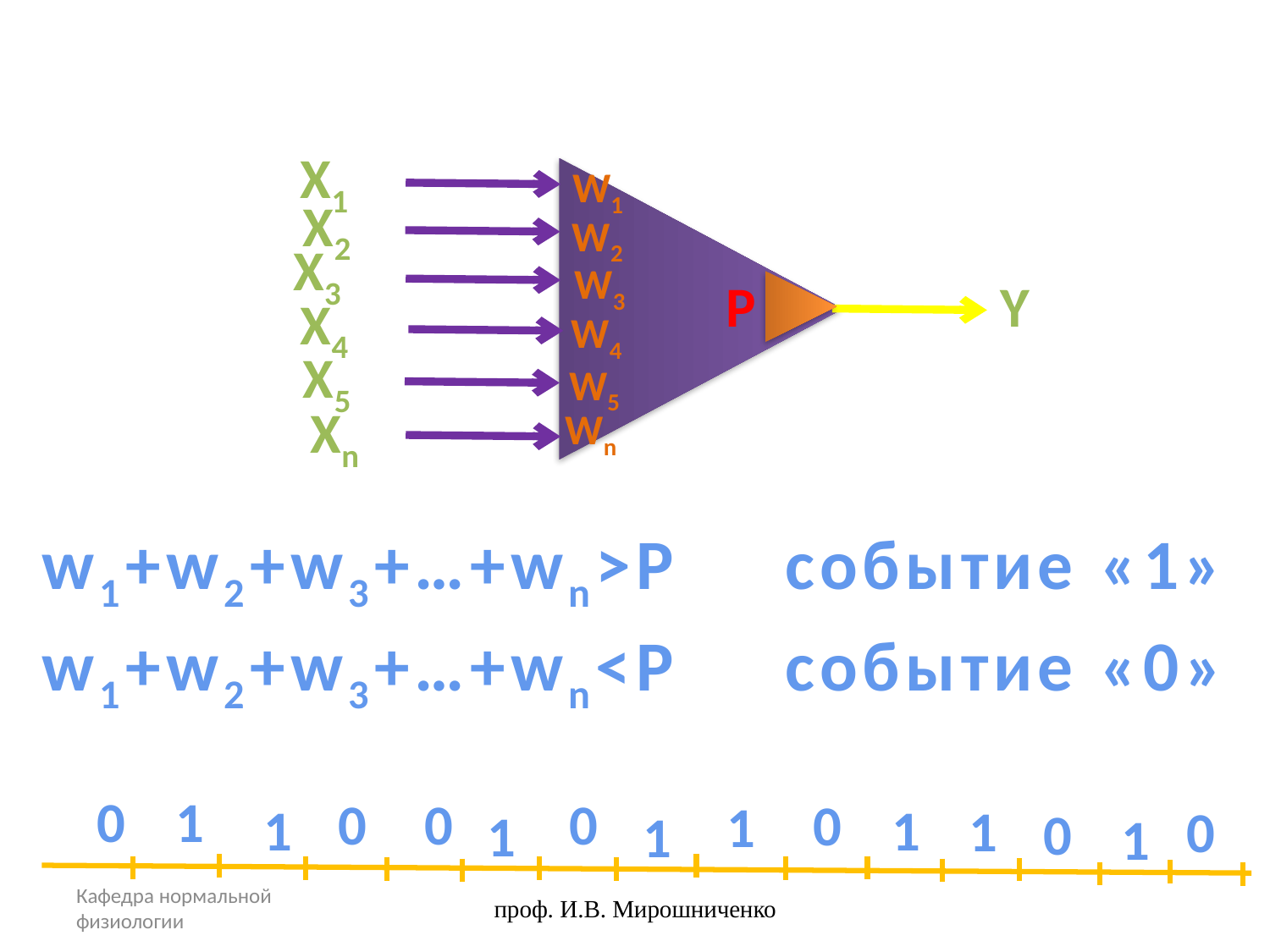

#
X1
W1

X2
W2
X3
W3
P
Y

X4
W4
X5
W5
Xn
Wn
w1+w2+w3+…+wn>P     событие «1»
w1+w2+w3+…+wn<P     событие «0»
1
0
0
0
0
0
1
1
1
1
0
0
1
1
1
Кафедра нормальной физиологии
проф. И.В. Мирошниченко